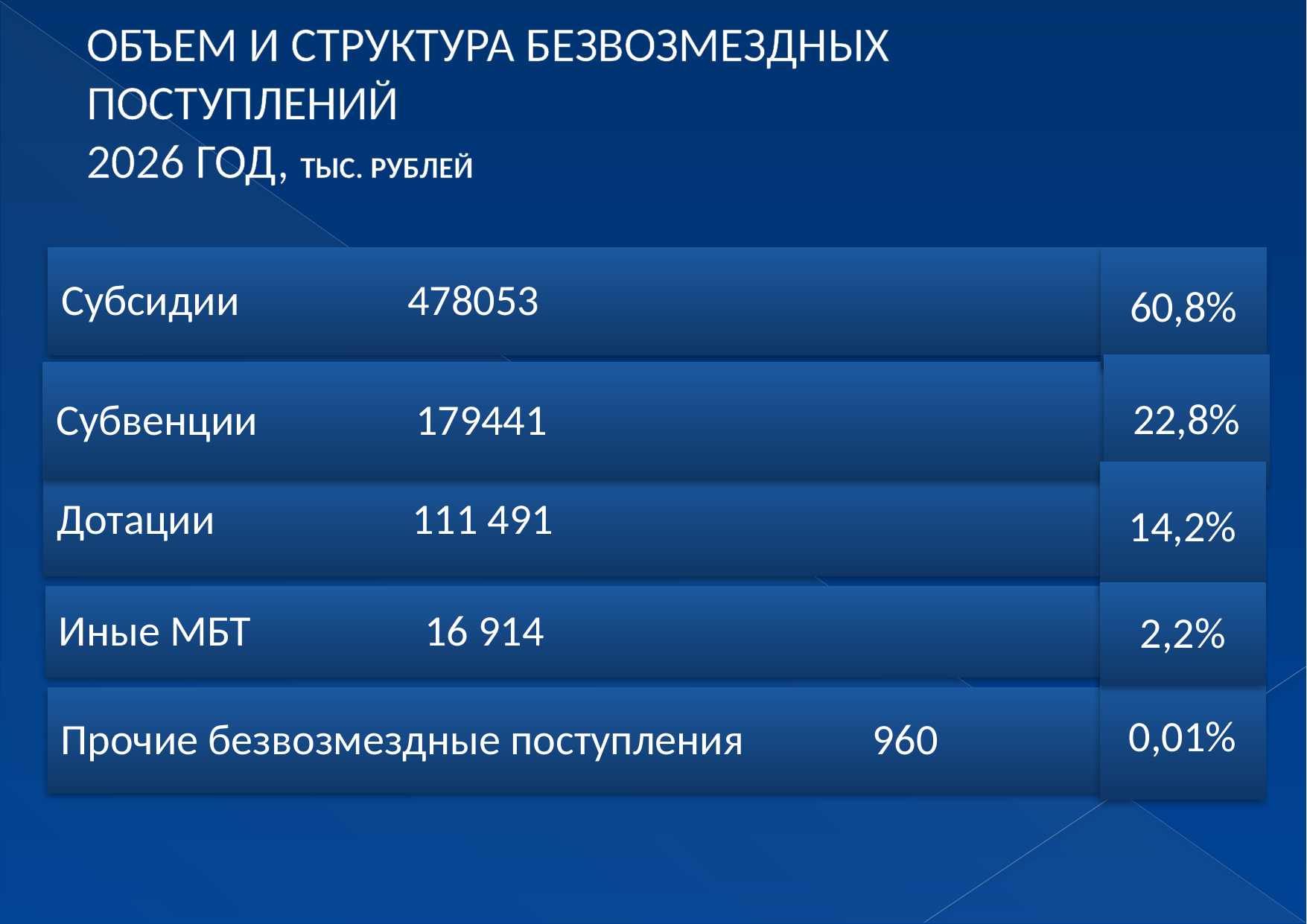

# ОБЪЕМ И СТРУКТУРА БЕЗВОЗМЕЗДНЫХ ПОСТУПЛЕНИЙ 2026 ГОД, ТЫС. РУБЛЕЙ
Субсидии                 478053
Дотации                    111 491
Иные МБТ                  16 914
Прочие безвозмездные поступления             960
Субвенции                179441
60,8%
22,8%
14,2%
0,01%
2,2%